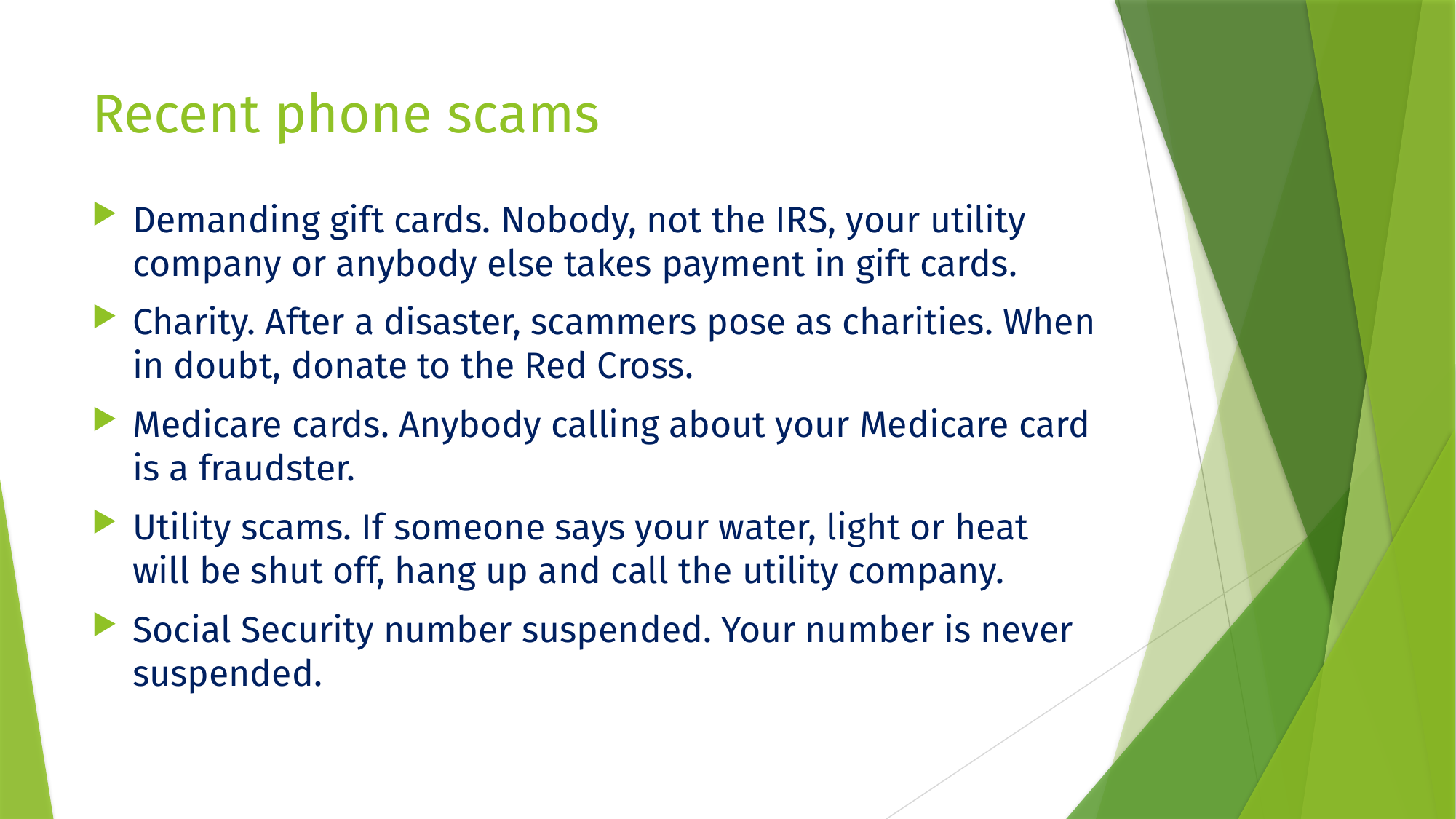

# Recent phone scams
Demanding gift cards. Nobody, not the IRS, your utility company or anybody else takes payment in gift cards.
Charity. After a disaster, scammers pose as charities. When in doubt, donate to the Red Cross.
Medicare cards. Anybody calling about your Medicare card is a fraudster.
Utility scams. If someone says your water, light or heat will be shut off, hang up and call the utility company.
Social Security number suspended. Your number is never suspended.